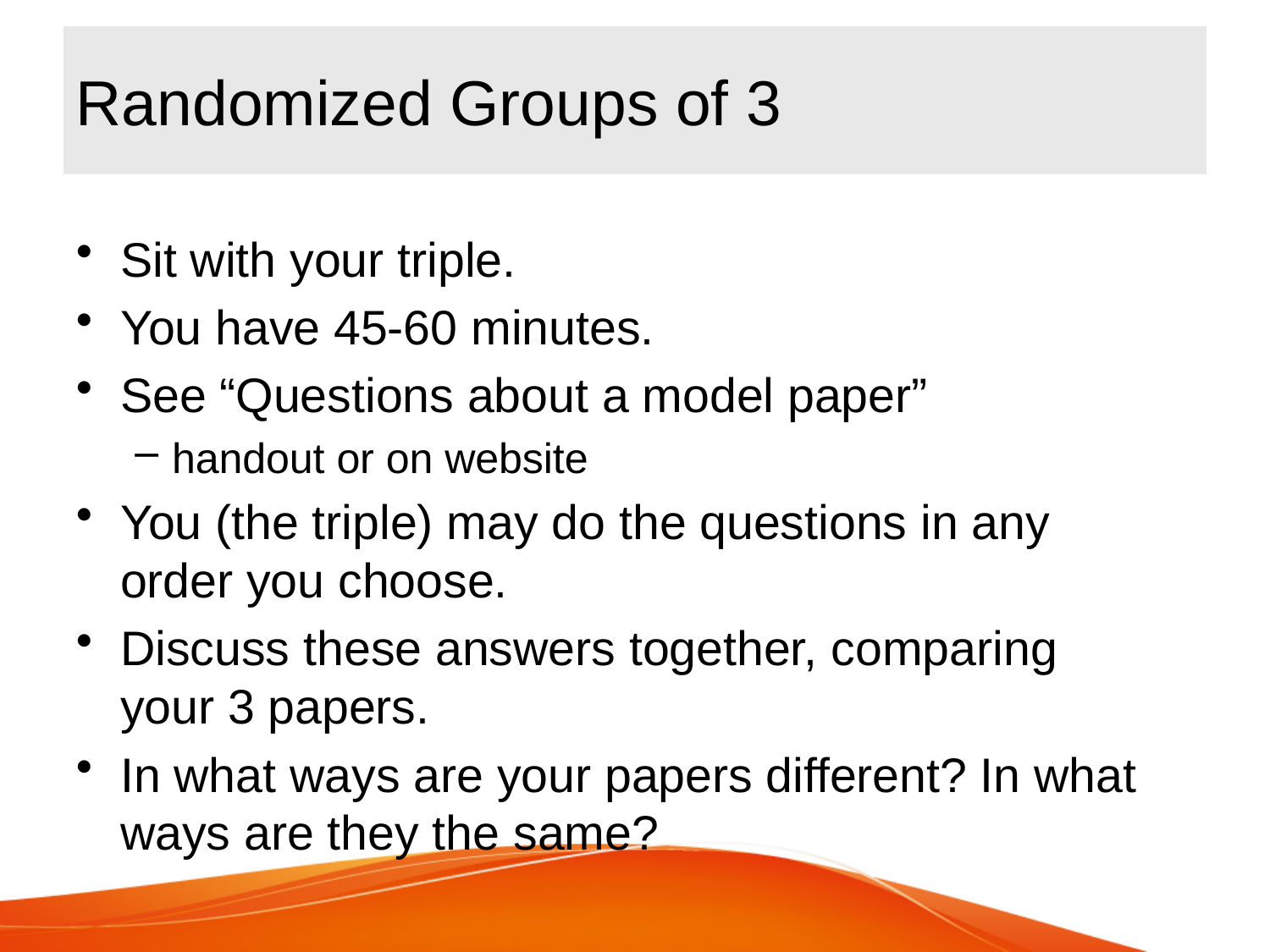

# Randomized Groups of 3
Sit with your triple.
You have 45-60 minutes.
See “Questions about a model paper”
handout or on website
You (the triple) may do the questions in any order you choose.
Discuss these answers together, comparing your 3 papers.
In what ways are your papers different? In what ways are they the same?